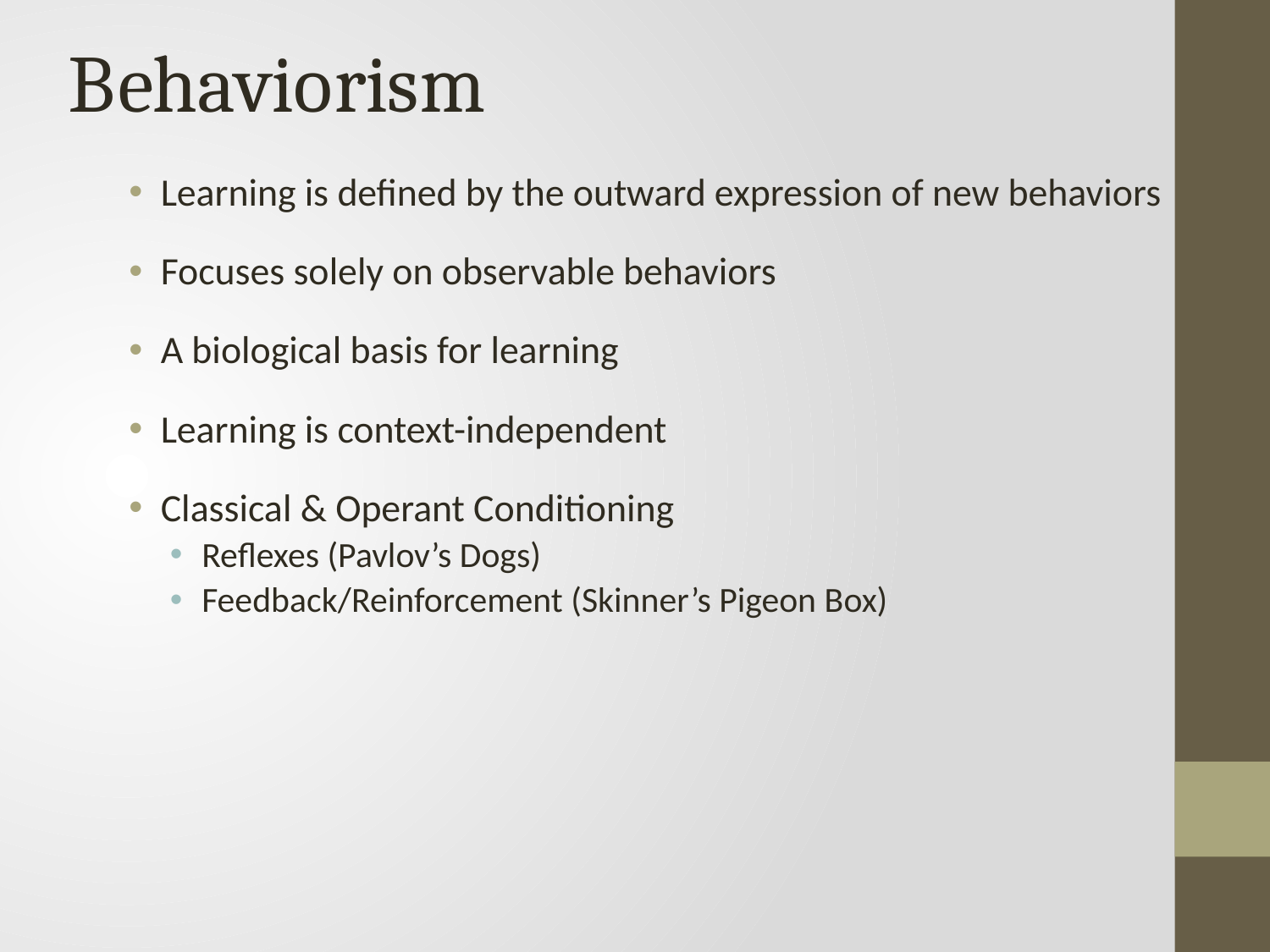

# Behaviorism
Learning is defined by the outward expression of new behaviors

Focuses solely on observable behaviors

A biological basis for learning

Learning is context-independent

Classical & Operant Conditioning
Reflexes (Pavlov’s Dogs)
Feedback/Reinforcement (Skinner’s Pigeon Box)